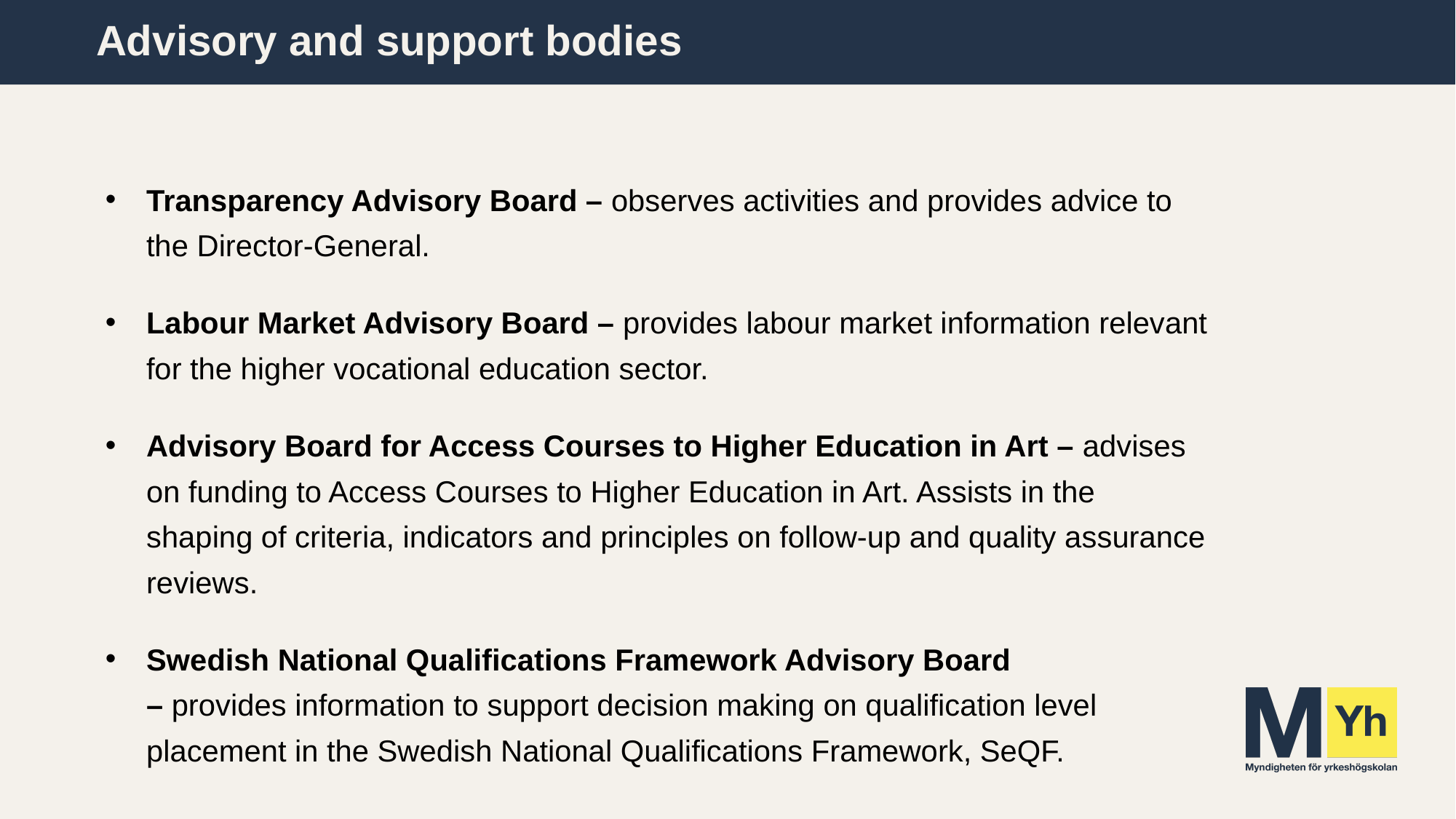

# Advisory and support bodies
Transparency Advisory Board – observes activities and provides advice to the Director-General.
Labour Market Advisory Board – provides labour market information relevant for the higher vocational education sector.
Advisory Board for Access Courses to Higher Education in Art – advises on funding to Access Courses to Higher Education in Art. Assists in the shaping of criteria, indicators and principles on follow-up and quality assurance reviews.
Swedish National Qualifications Framework Advisory Board
– provides information to support decision making on qualification level placement in the Swedish National Qualifications Framework, SeQF.